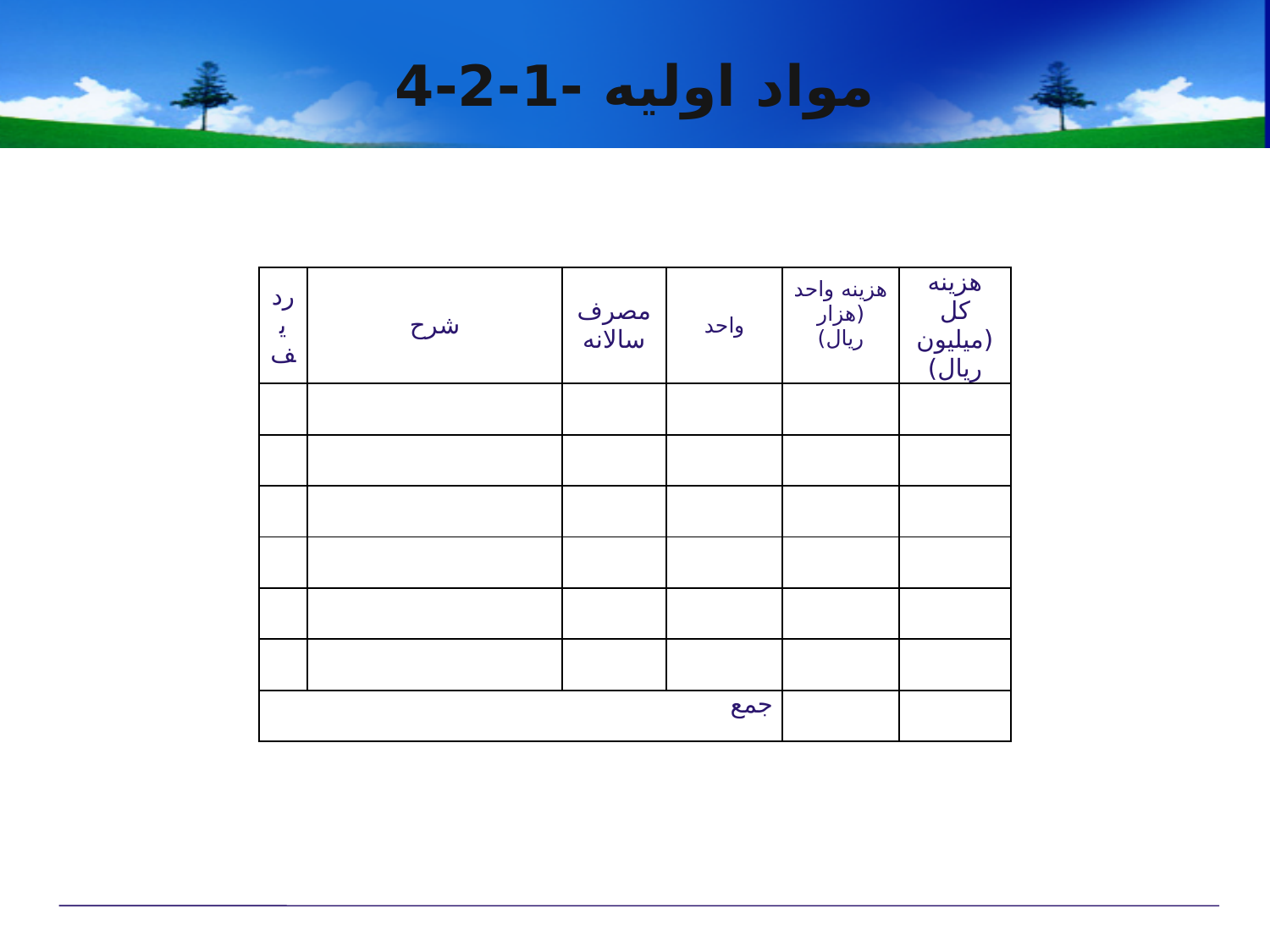

# 4-2-1- مواد اولیه
| ردیف | شرح | مصرف سالانه | واحد | هزینه واحد (هزار ريال) | هزینه کل (میلیون ريال) |
| --- | --- | --- | --- | --- | --- |
|  |  |  |  |  |  |
|  |  |  |  |  |  |
|  |  |  |  |  |  |
|  |  |  |  |  |  |
|  |  |  |  |  |  |
|  |  |  |  |  |  |
| جمع |  |  |  |  |  |